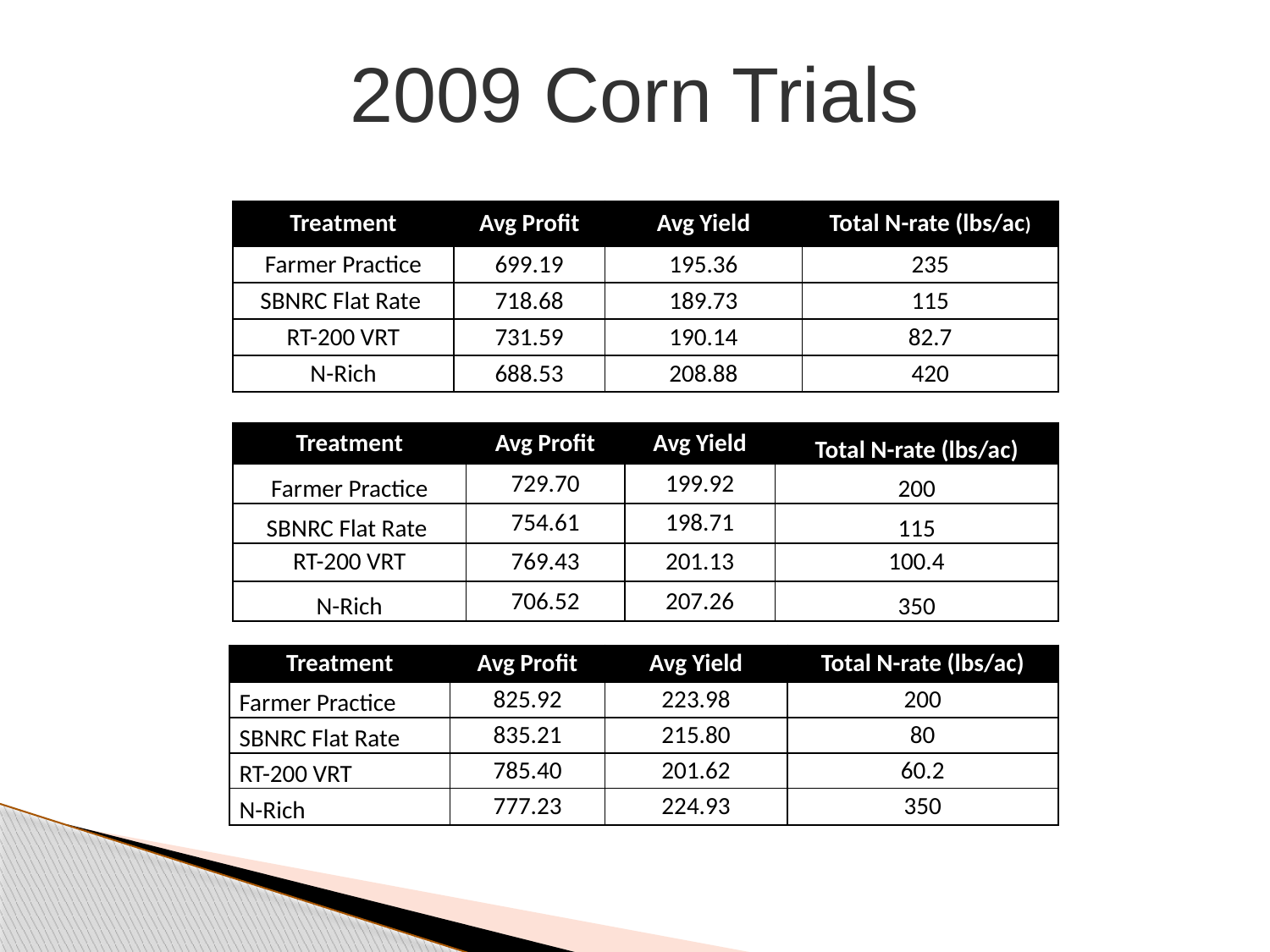

2009 Corn Trials
| Treatment | Avg Profit | Avg Yield | Total N-rate (lbs/ac) |
| --- | --- | --- | --- |
| Farmer Practice | 699.19 | 195.36 | 235 |
| SBNRC Flat Rate | 718.68 | 189.73 | 115 |
| RT-200 VRT | 731.59 | 190.14 | 82.7 |
| N-Rich | 688.53 | 208.88 | 420 |
| Treatment | Avg Profit | Avg Yield | Total N-rate (lbs/ac) |
| --- | --- | --- | --- |
| Farmer Practice | 729.70 | 199.92 | 200 |
| SBNRC Flat Rate | 754.61 | 198.71 | 115 |
| RT-200 VRT | 769.43 | 201.13 | 100.4 |
| N-Rich | 706.52 | 207.26 | 350 |
| Treatment | Avg Profit | Avg Yield | Total N-rate (lbs/ac) |
| --- | --- | --- | --- |
| Farmer Practice | 825.92 | 223.98 | 200 |
| SBNRC Flat Rate | 835.21 | 215.80 | 80 |
| RT-200 VRT | 785.40 | 201.62 | 60.2 |
| N-Rich | 777.23 | 224.93 | 350 |